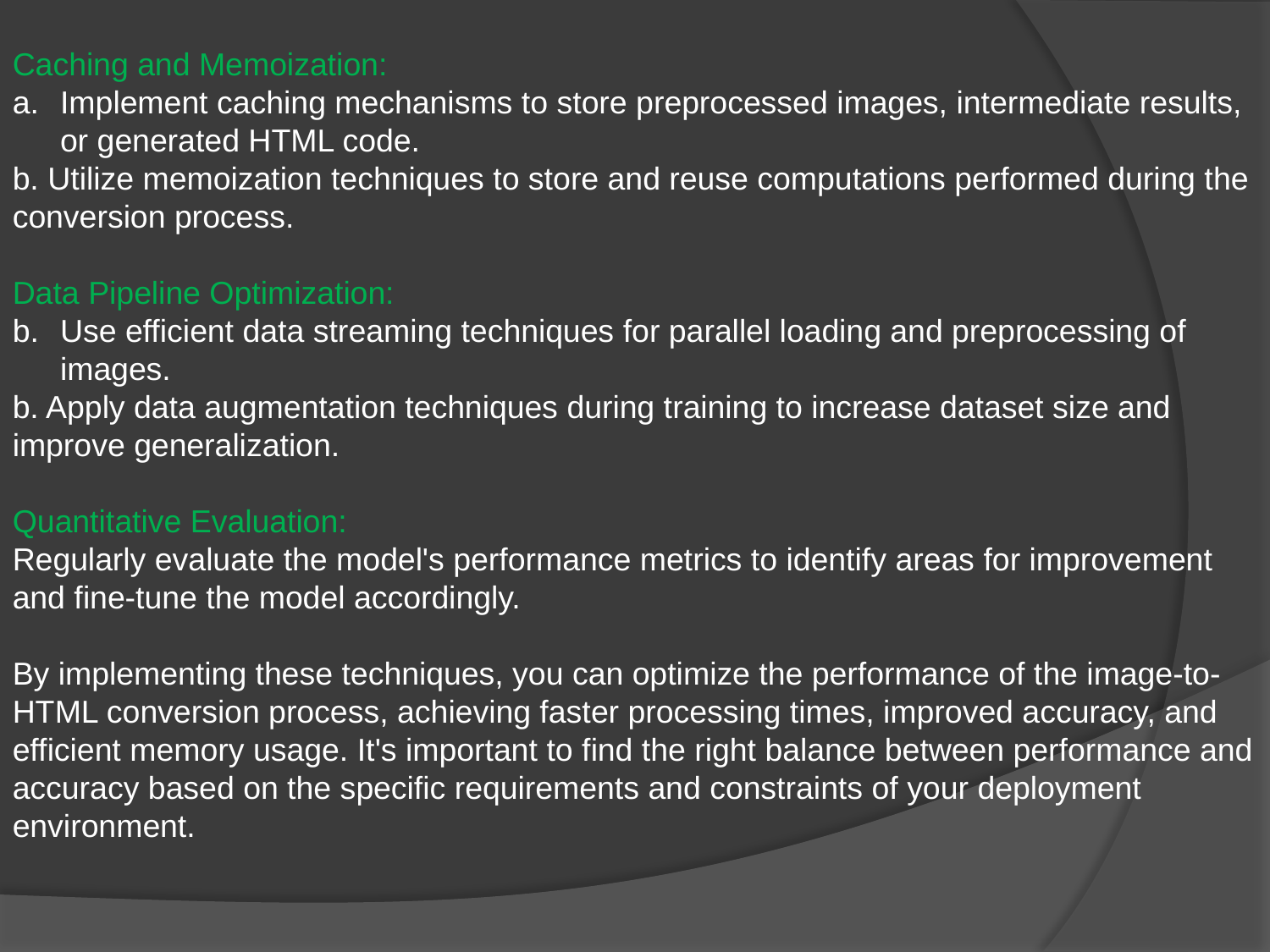

Caching and Memoization:
Implement caching mechanisms to store preprocessed images, intermediate results, or generated HTML code.
b. Utilize memoization techniques to store and reuse computations performed during the conversion process.

Data Pipeline Optimization:
Use efficient data streaming techniques for parallel loading and preprocessing of images.
b. Apply data augmentation techniques during training to increase dataset size and improve generalization.

Quantitative Evaluation:
Regularly evaluate the model's performance metrics to identify areas for improvement and fine-tune the model accordingly.

By implementing these techniques, you can optimize the performance of the image-to-HTML conversion process, achieving faster processing times, improved accuracy, and efficient memory usage. It's important to find the right balance between performance and accuracy based on the specific requirements and constraints of your deployment environment.